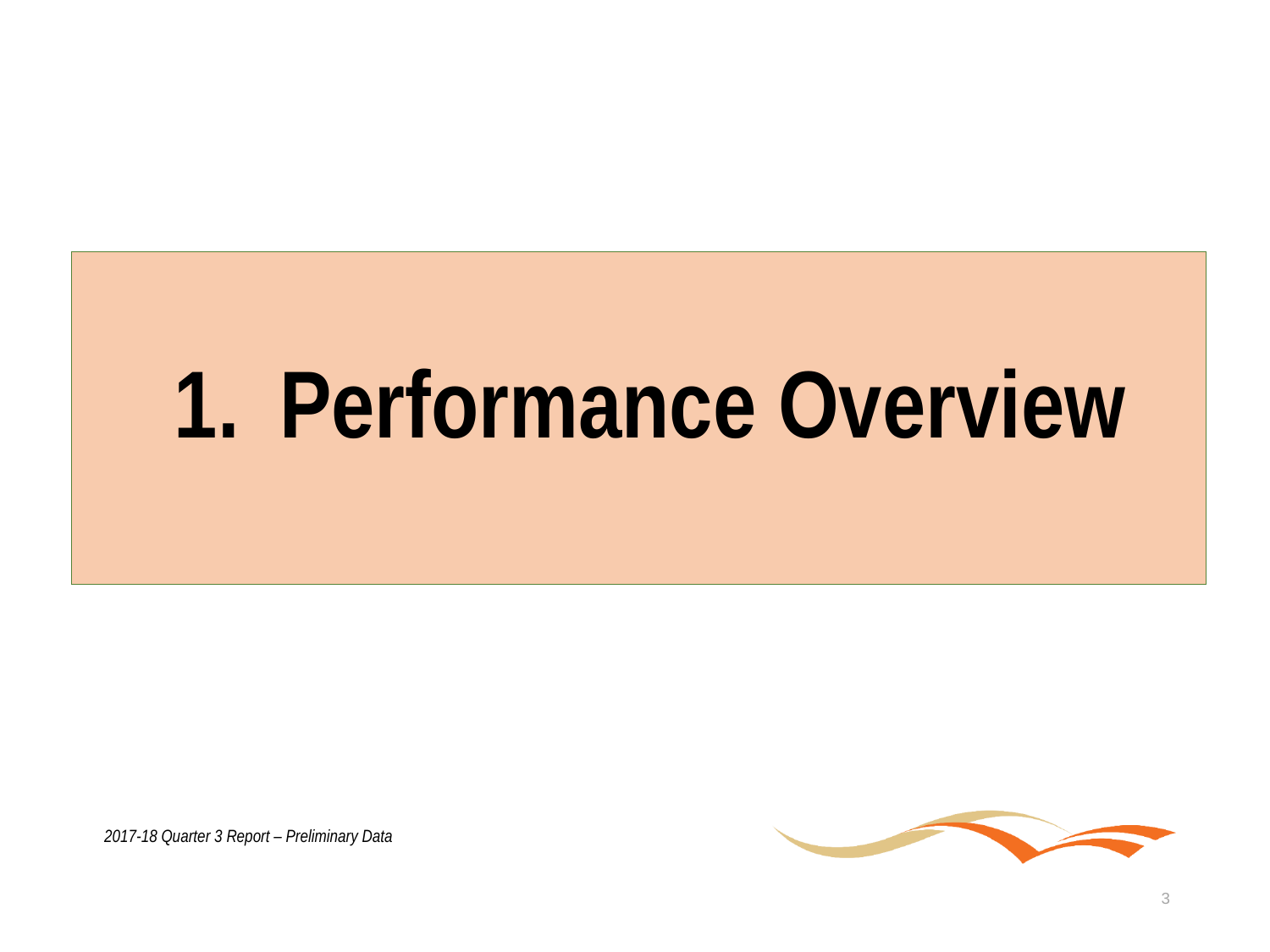

1.	Performance Overview
2017-18 Quarter 3 Report – Preliminary Data
3